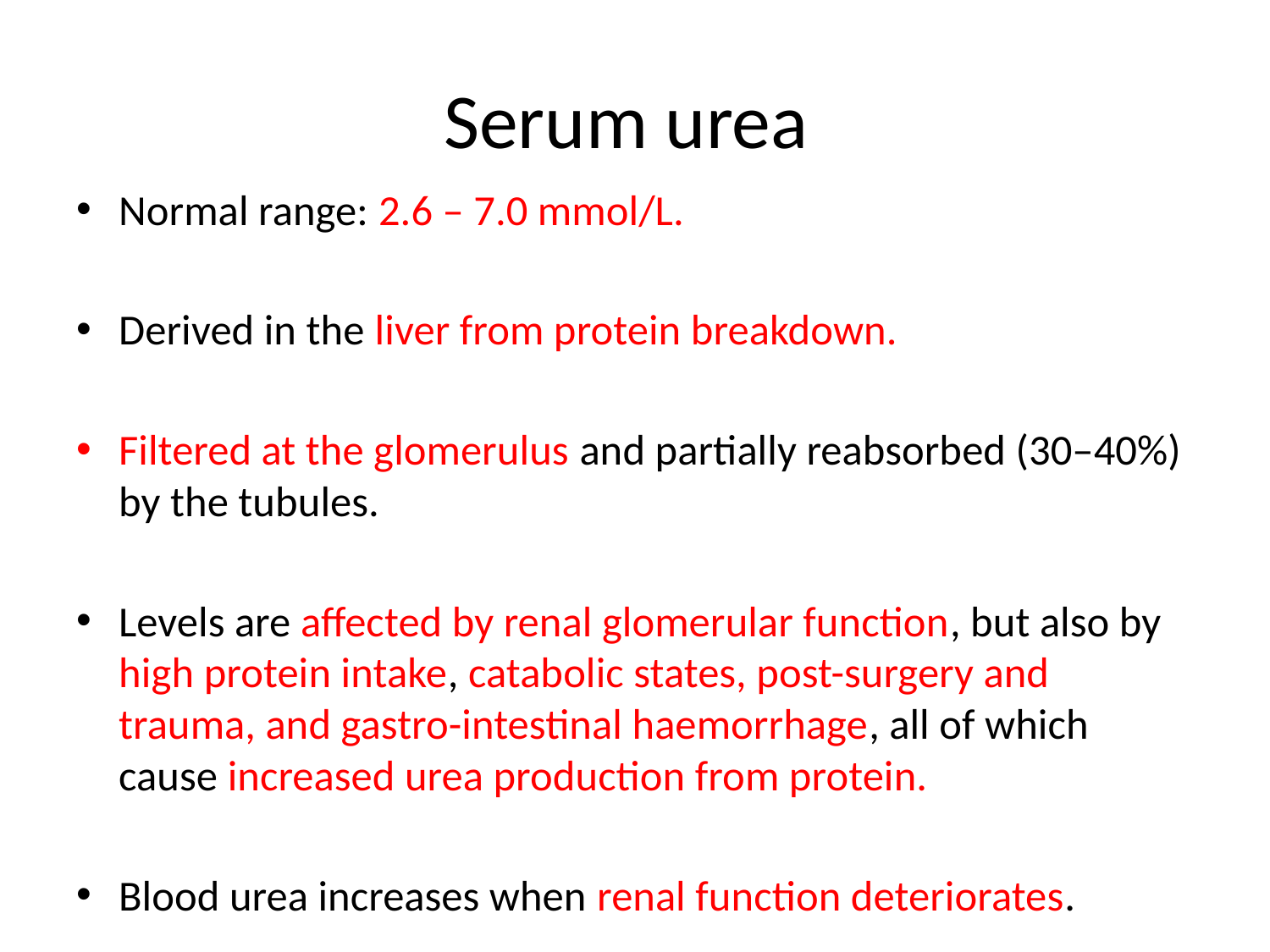

# Serum urea
Normal range: 2.6 – 7.0 mmol/L.

Derived in the liver from protein breakdown.

Filtered at the glomerulus and partially reabsorbed (30–40%) by the tubules.

Levels are affected by renal glomerular function, but also by high protein intake, catabolic states, post-surgery and trauma, and gastro-intestinal haemorrhage, all of which cause increased urea production from protein.

Blood urea increases when renal function deteriorates.